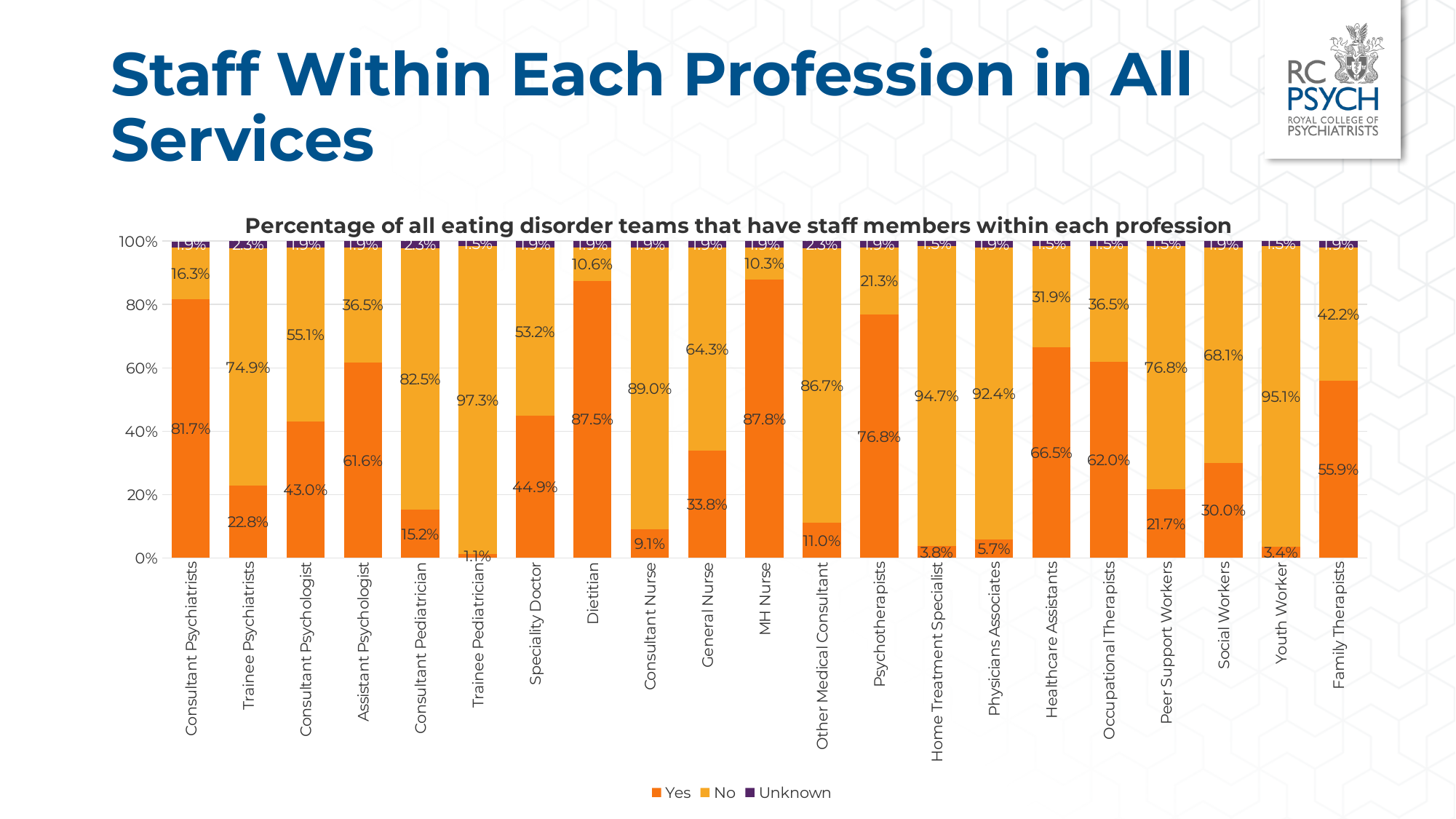

# Staff Within Each Profession in All Services

### Chart: Percentage of all eating disorder teams that have staff members within each profession

| Category | Yes | No | Unknown |
|---|---|---|---|
| Consultant Psychiatrists | 0.817 | 0.163 | 0.019 |
| Trainee Psychiatrists | 0.228 | 0.749 | 0.023 |
| Consultant Psychologist | 0.43 | 0.551 | 0.019 |
| Assistant Psychologist | 0.616 | 0.365 | 0.019 |
| Consultant Pediatrician | 0.1520912547528517 | 0.8250950570342205 | 0.022813688212927757 |
| Trainee Pediatrician | 0.011406844106463879 | 0.9733840304182508 | 0.01520912547528517 |
| Speciality Doctor | 0.44866920152091255 | 0.532319391634981 | 0.019011406844106463 |
| Dietitian | 0.875 | 0.106 | 0.019 |
| Consultant Nurse | 0.09125475285171103 | 0.8897338403041825 | 0.019011406844106463 |
| General Nurse | 0.33840304182509506 | 0.6425855513307985 | 0.019011406844106463 |
| MH Nurse | 0.8783269961977186 | 0.10266159695817491 | 0.019011406844106463 |
| Other Medical Consultant | 0.11026615969581749 | 0.8669201520912547 | 0.022813688212927757 |
| Psychotherapists | 0.7680608365019012 | 0.2129277566539924 | 0.019011406844106463 |
| Home Treatment Specialist | 0.03802281368821293 | 0.9467680608365019 | 0.01520912547528517 |
| Physicians Associates | 0.057034220532319393 | 0.9239543726235742 | 0.019011406844106463 |
| Healthcare Assistants | 0.6653992395437263 | 0.3193916349809886 | 0.01520912547528517 |
| Occupational Therapists | 0.6197718631178707 | 0.3650190114068441 | 0.01520912547528517 |
| Peer Support Workers | 0.217 | 0.768 | 0.015 |
| Social Workers | 0.30038022813688214 | 0.6806083650190113 | 0.019011406844106463 |
| Youth Worker | 0.034220532319391636 | 0.9505703422053231 | 0.01520912547528517 |
| Family Therapists | 0.55893536121673 | 0.4220532319391635 | 0.019011406844106463 |